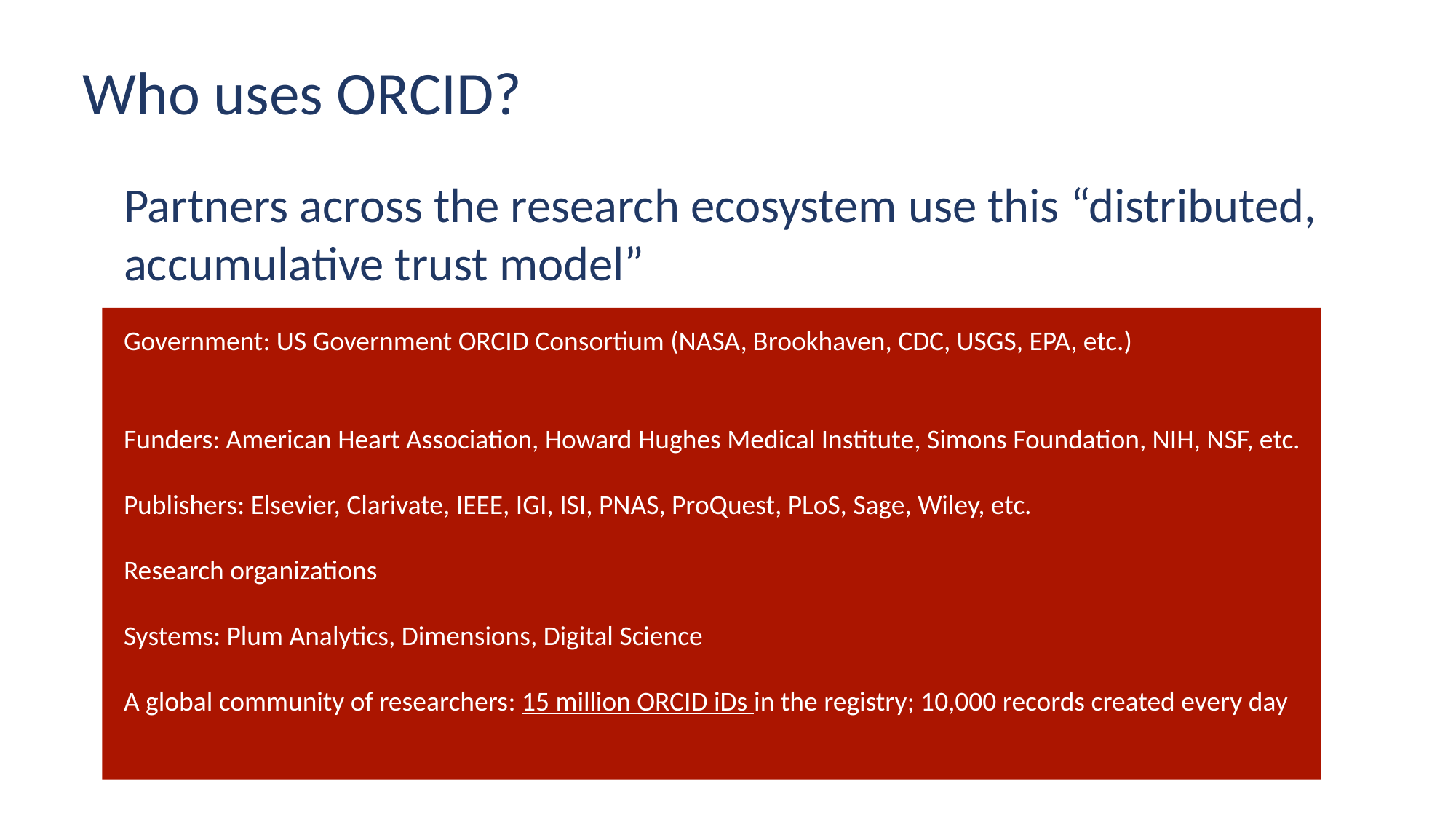

Who uses ORCID?
Partners across the research ecosystem use this “distributed, accumulative trust model”

Government: US Government ORCID Consortium (NASA, Brookhaven, CDC, USGS, EPA, etc.)

Funders: American Heart Association, Howard Hughes Medical Institute, Simons Foundation, NIH, NSF, etc.

Publishers: Elsevier, Clarivate, IEEE, IGI, ISI, PNAS, ProQuest, PLoS, Sage, Wiley, etc.

Research organizations

Systems: Plum Analytics, Dimensions, Digital Science

A global community of researchers: 15 million ORCID iDs in the registry; 10,000 records created every day